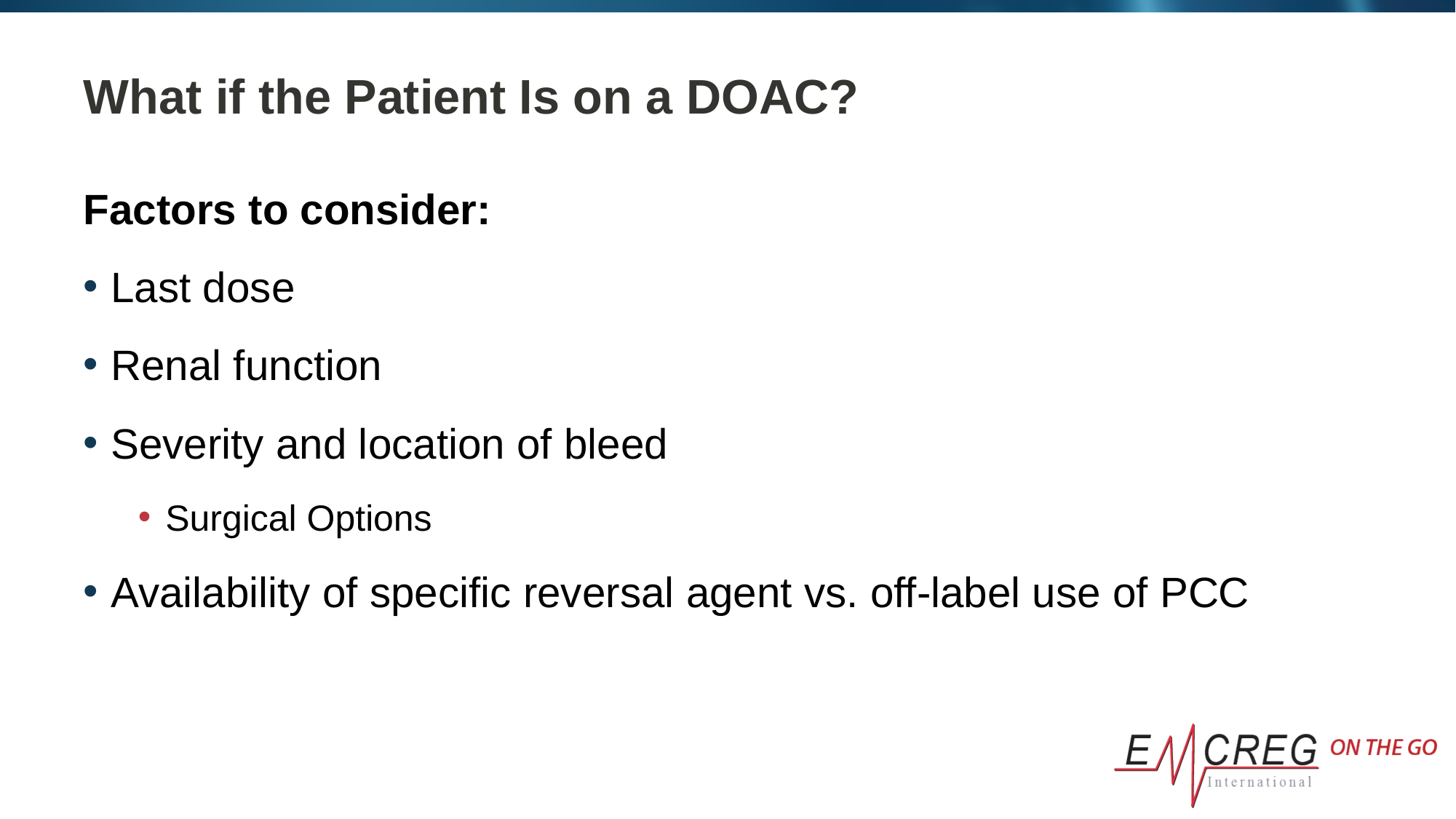

# What if the Patient Is on a DOAC?
Factors to consider:
Last dose
Renal function
Severity and location of bleed
Surgical Options
Availability of specific reversal agent vs. off-label use of PCC